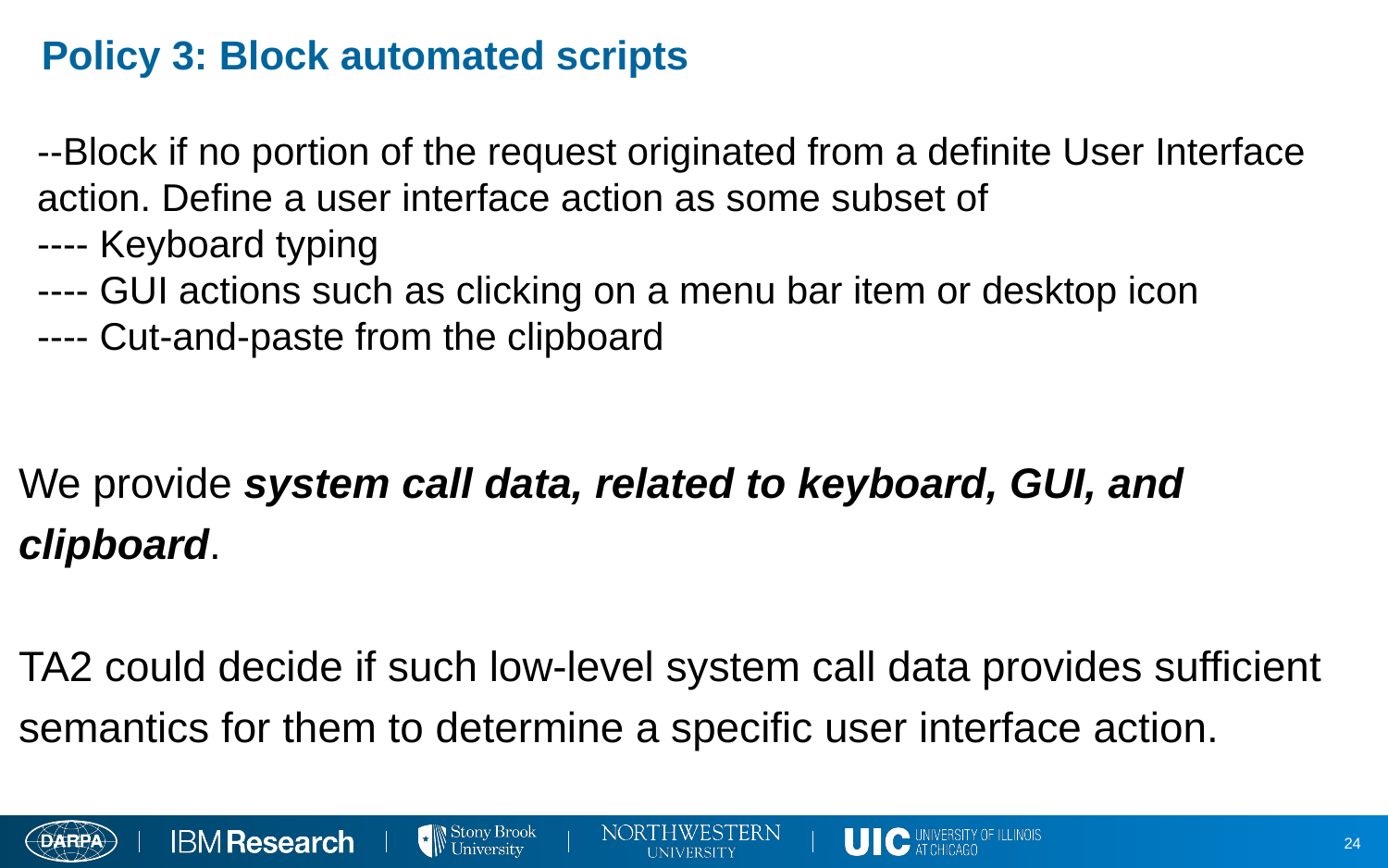

# Policy 3: Block automated scripts
--Block if no portion of the request originated from a definite User Interface action. Define a user interface action as some subset of
---- Keyboard typing
---- GUI actions such as clicking on a menu bar item or desktop icon
---- Cut-and-paste from the clipboard
We provide system call data, related to keyboard, GUI, and clipboard.

TA2 could decide if such low-level system call data provides sufficient semantics for them to determine a specific user interface action.